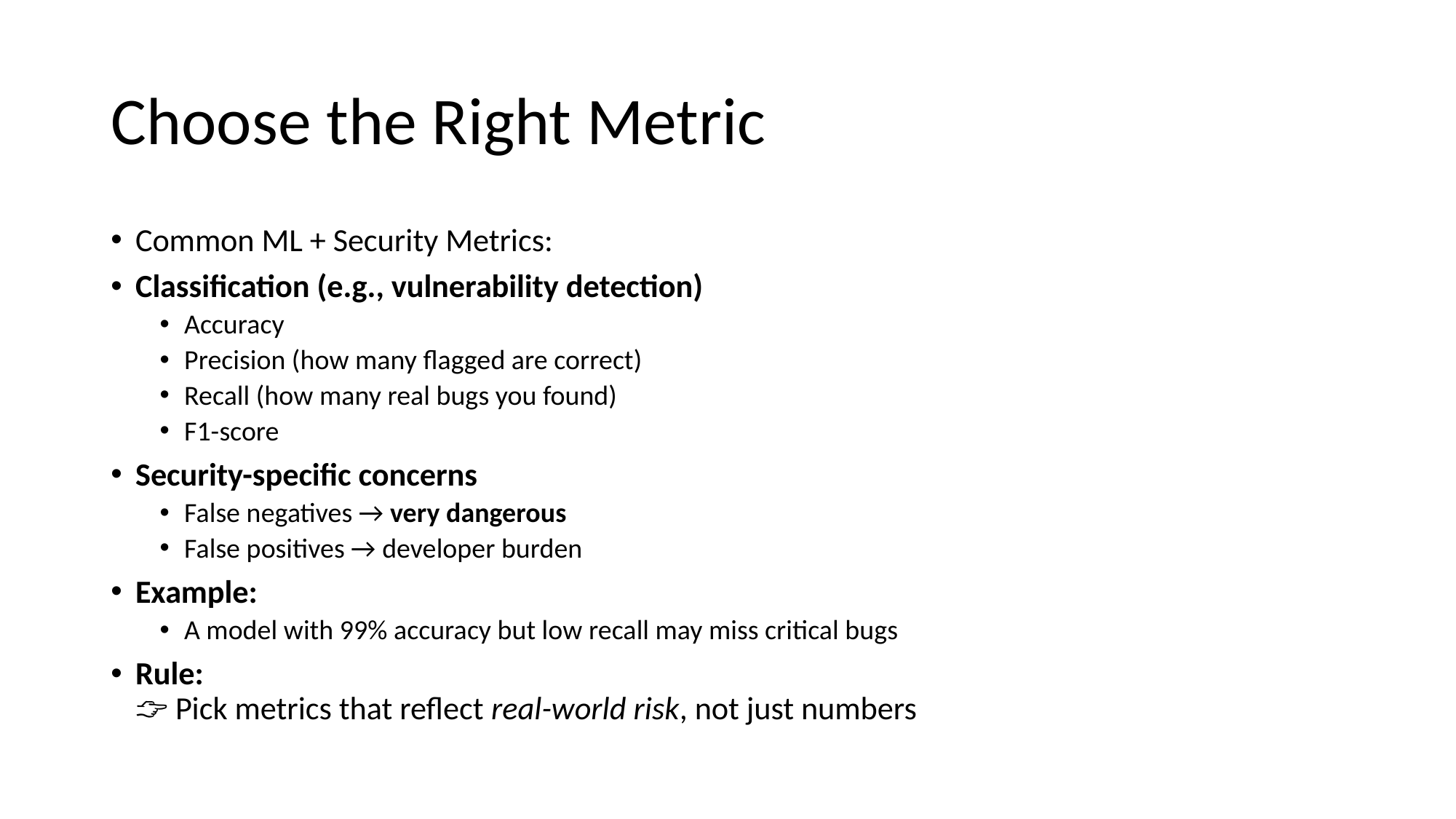

# Choose the Right Metric
Common ML + Security Metrics:
Classification (e.g., vulnerability detection)
Accuracy
Precision (how many flagged are correct)
Recall (how many real bugs you found)
F1-score
Security-specific concerns
False negatives → very dangerous
False positives → developer burden
Example:
A model with 99% accuracy but low recall may miss critical bugs
Rule:
👉 Pick metrics that reflect real-world risk, not just numbers